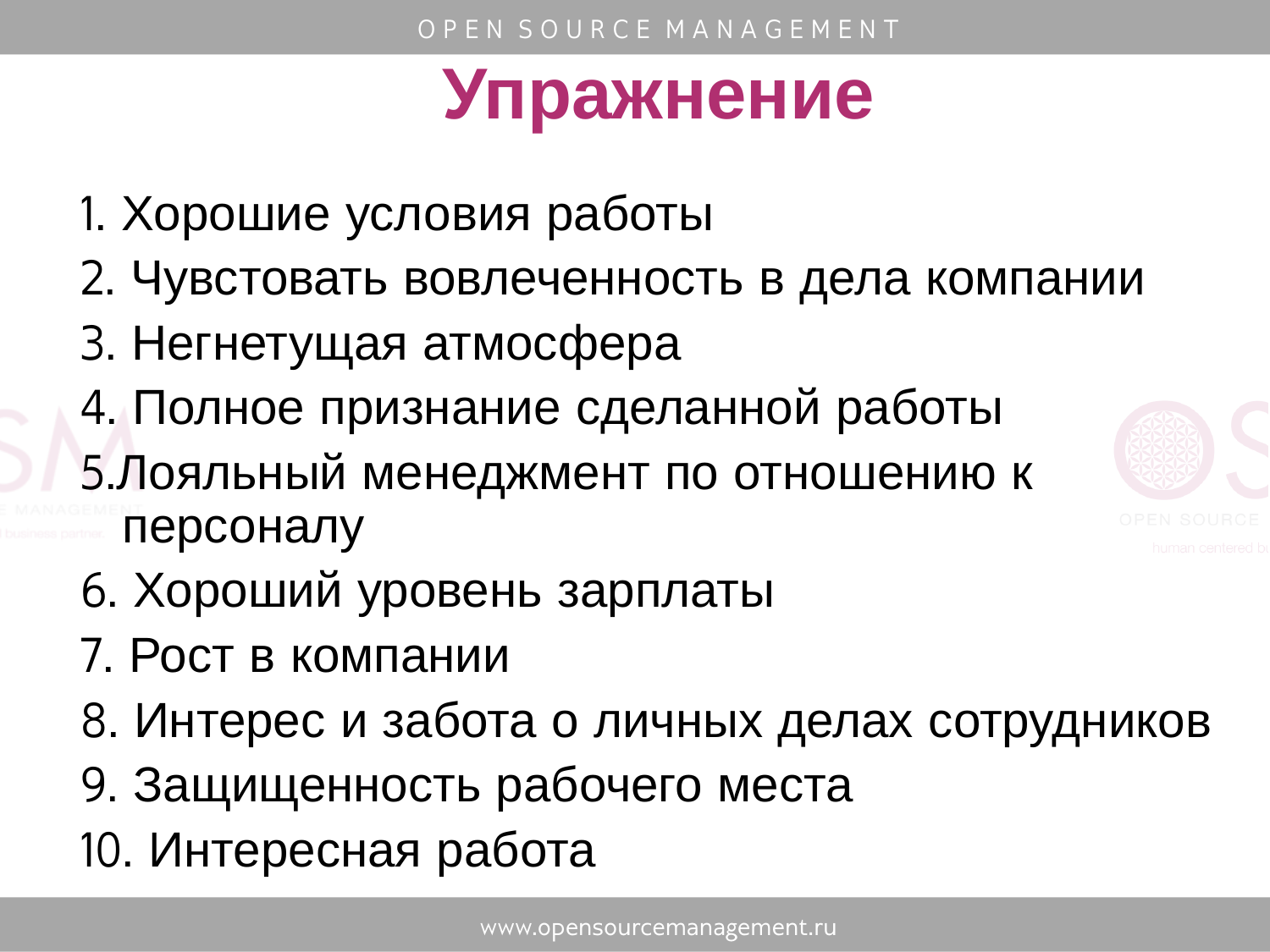

Упражнение

1. Хорошие условия работы
2. Чувстовать вовлеченность в дела компании
3. Негнетущая атмосфера
4. Полное признание сделанной работы
5.Лояльный менеджмент по отношению к персоналу
6. Хороший уровень зарплаты
7. Рост в компании
8. Интерес и забота о личных делах сотрудников
9. Защищенность рабочего места
10. Интересная работа